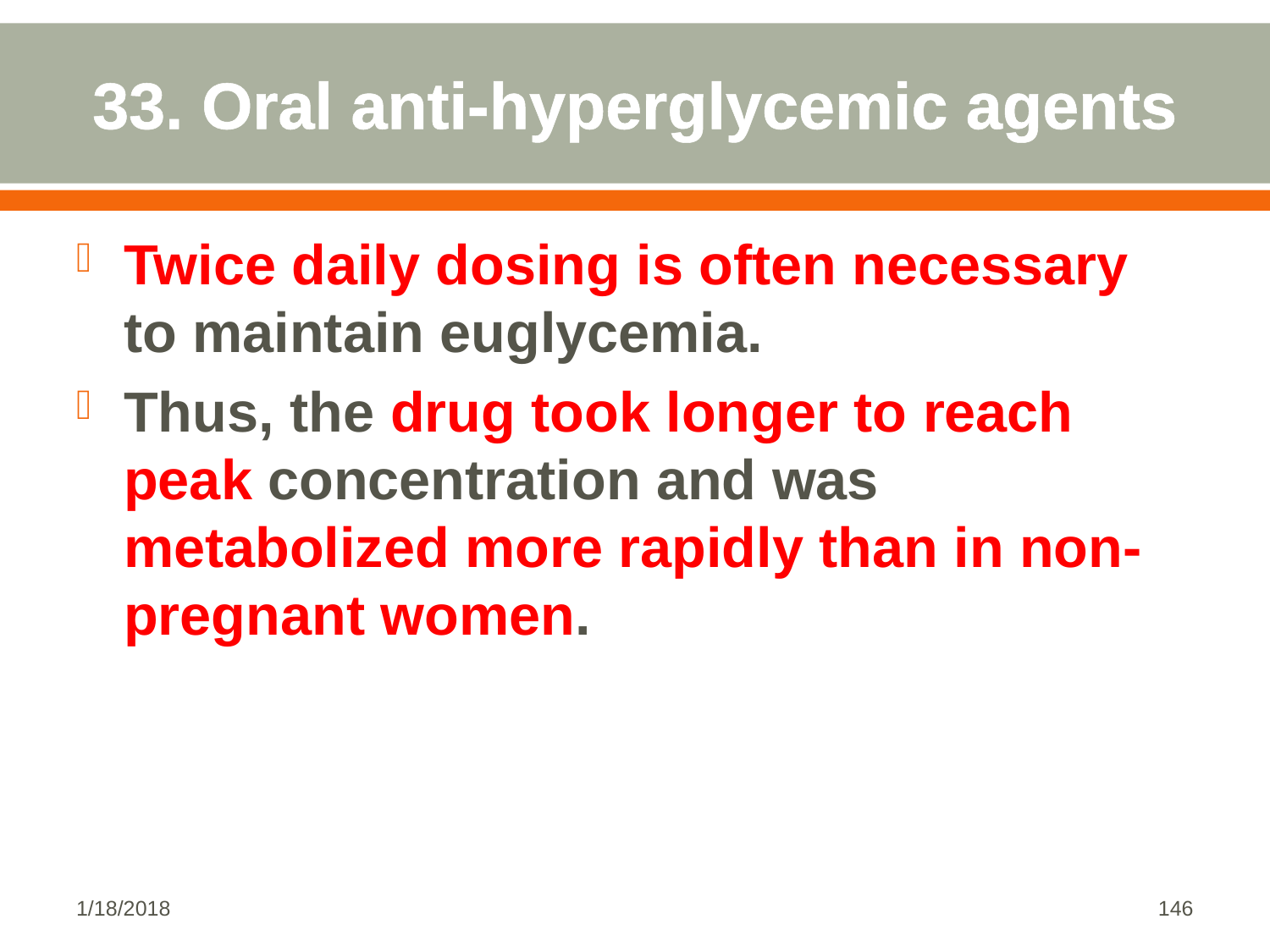

# 33. Oral anti-hyperglycemic agents
Twice daily dosing is often necessary to maintain euglycemia.
Thus, the drug took longer to reach peak concentration and was metabolized more rapidly than in non-pregnant women.

1/18/2018
146